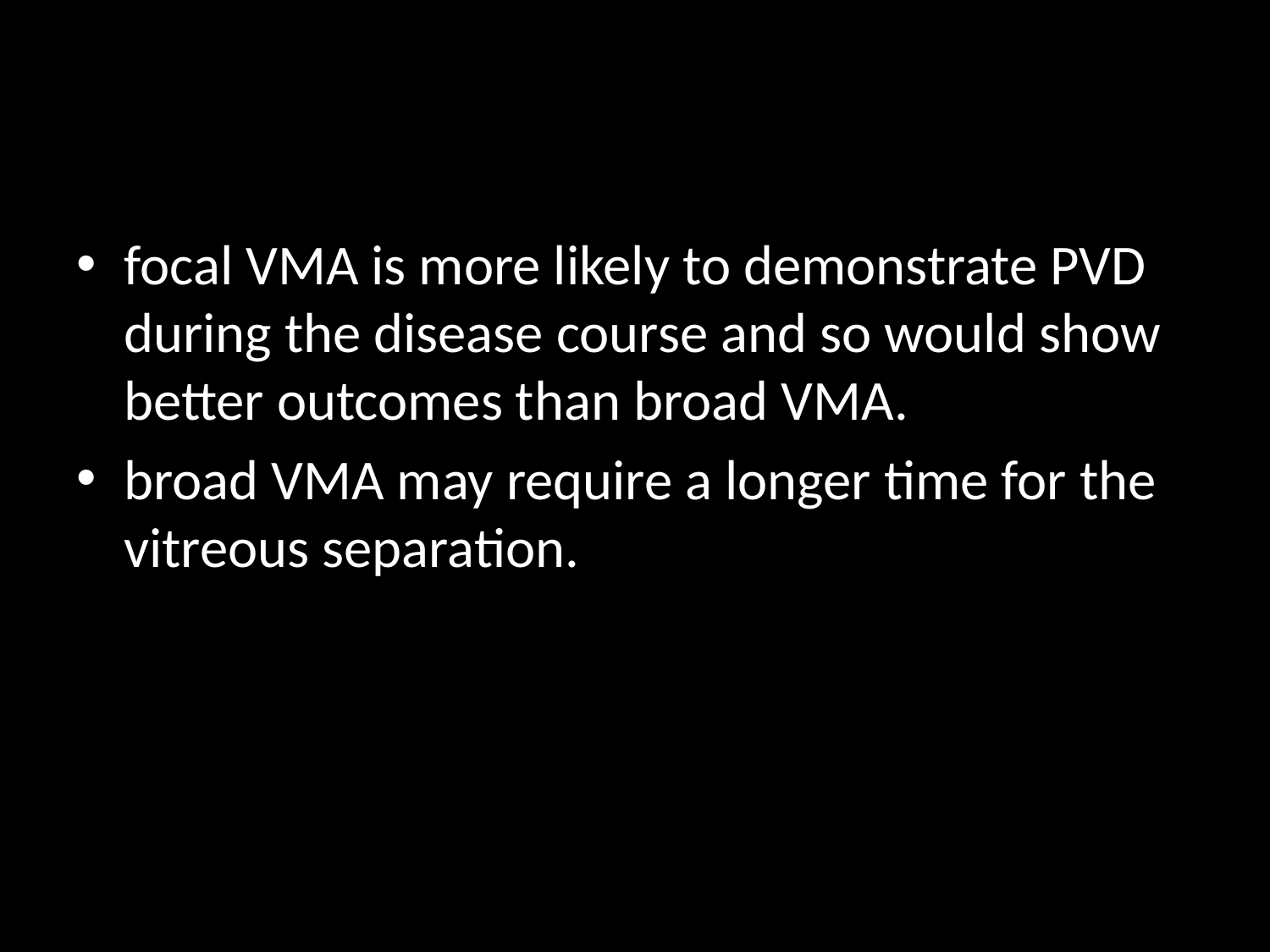

#
focal VMA is more likely to demonstrate PVD during the disease course and so would show better outcomes than broad VMA.
broad VMA may require a longer time for the vitreous separation.